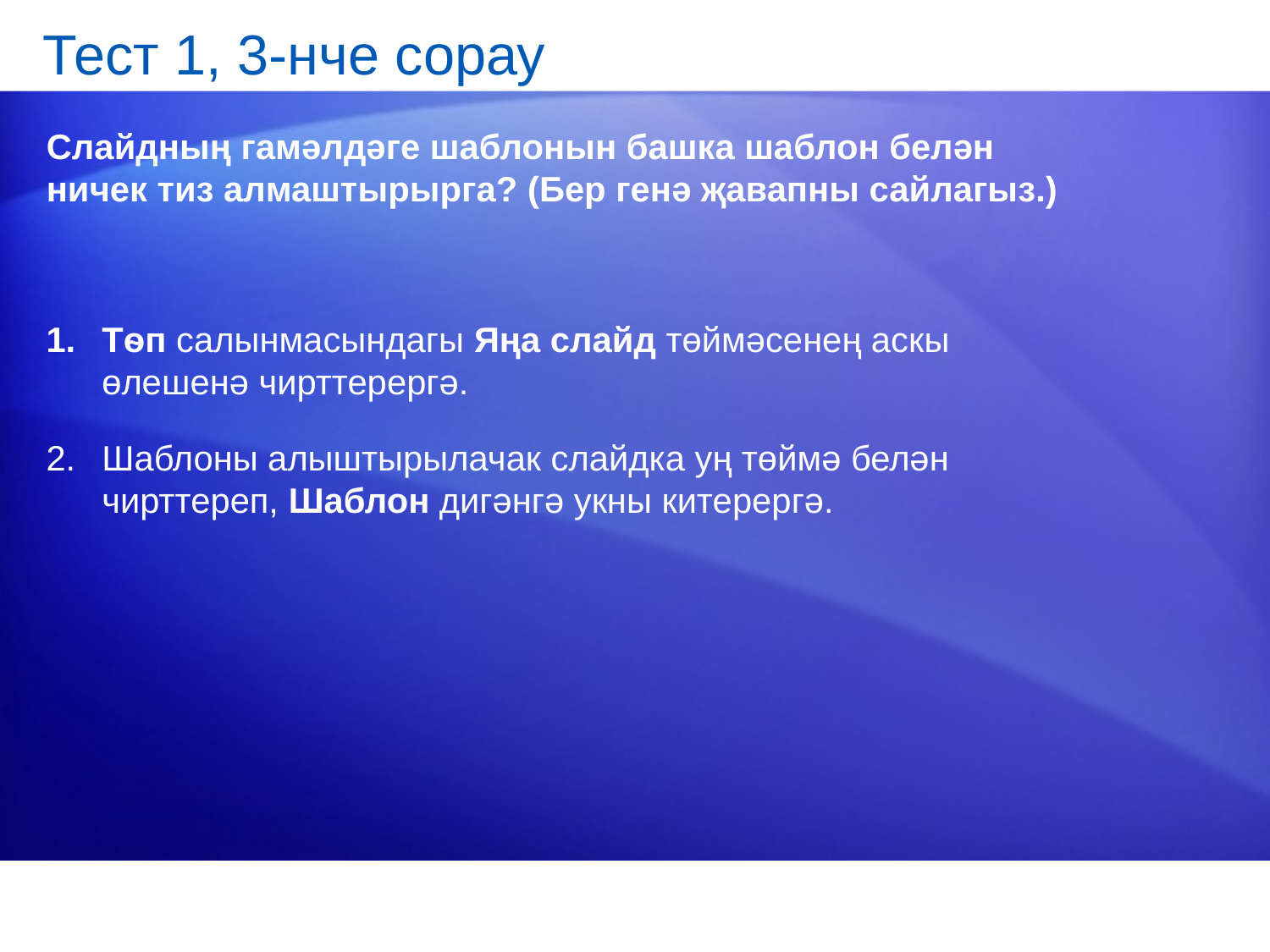

# Тест 1, 3-нче сорау
Слайдның гамәлдәге шаблонын башка шаблон белән ничек тиз алмаштырырга? (Бер генә җавапны сайлагыз.)
Тѳп салынмасындагы Яңа слайд төймәсенең аскы өлешенә чирттерергә.
Шаблоны алыштырылачак слайдка уң төймә белән чирттереп, Шаблон дигәнгә укны китерергә.